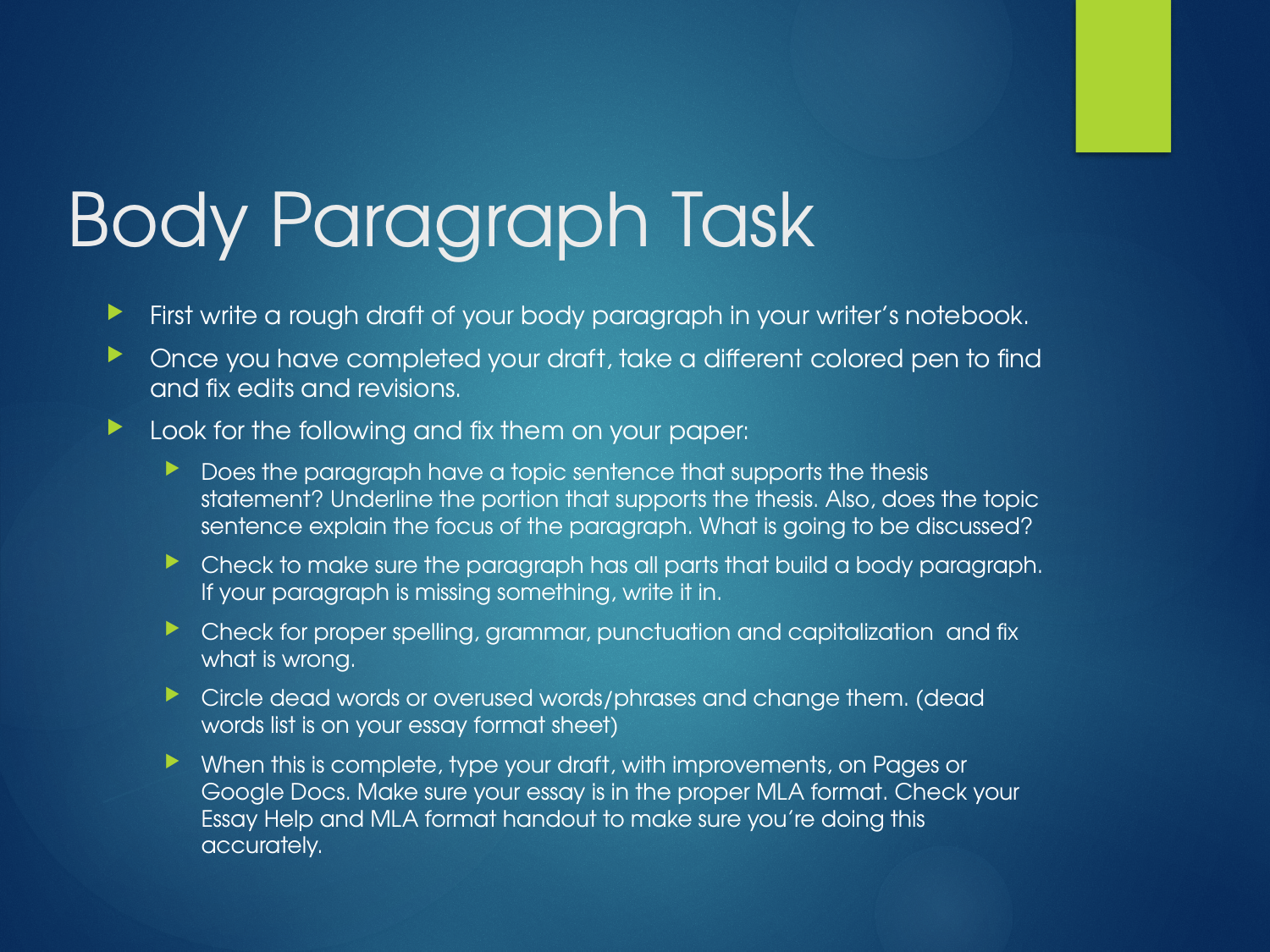

# Body Paragraph Task
First write a rough draft of your body paragraph in your writer’s notebook.
Once you have completed your draft, take a different colored pen to find and fix edits and revisions.
Look for the following and fix them on your paper:
Does the paragraph have a topic sentence that supports the thesis statement? Underline the portion that supports the thesis. Also, does the topic sentence explain the focus of the paragraph. What is going to be discussed?
Check to make sure the paragraph has all parts that build a body paragraph. If your paragraph is missing something, write it in.
Check for proper spelling, grammar, punctuation and capitalization  and fix what is wrong.
Circle dead words or overused words/phrases and change them. (dead words list is on your essay format sheet)
When this is complete, type your draft, with improvements, on Pages or Google Docs. Make sure your essay is in the proper MLA format. Check your Essay Help and MLA format handout to make sure you’re doing this accurately.